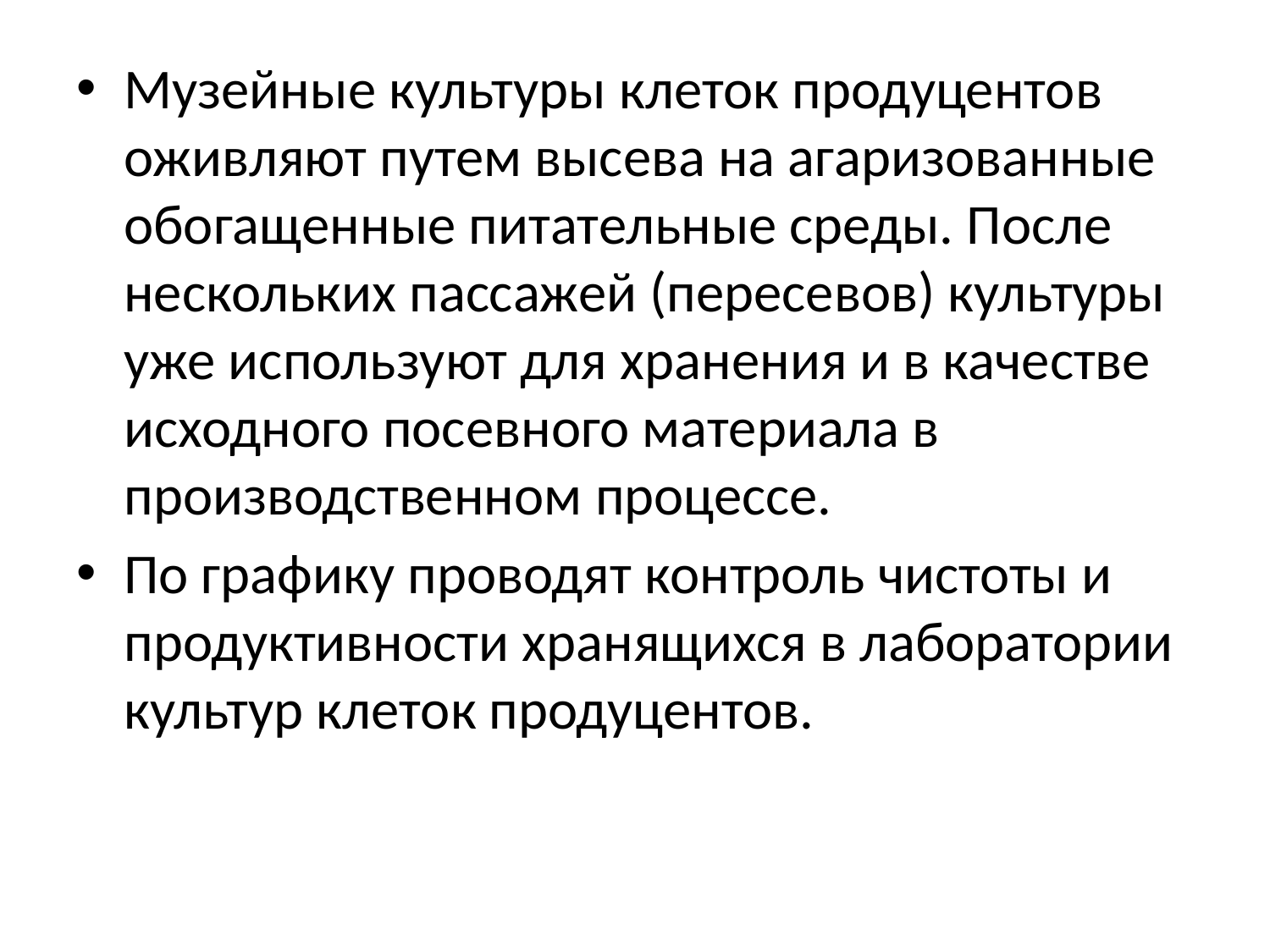

Музейные культуры клеток продуцентов оживляют путем высева на агаризованные обогащенные питательные среды. После нескольких пассажей (пересевов) культуры уже используют для хранения и в качестве исходного посевного материала в производственном процессе.
По графику проводят контроль чистоты и продуктивности хранящихся в лаборатории культур клеток продуцентов.